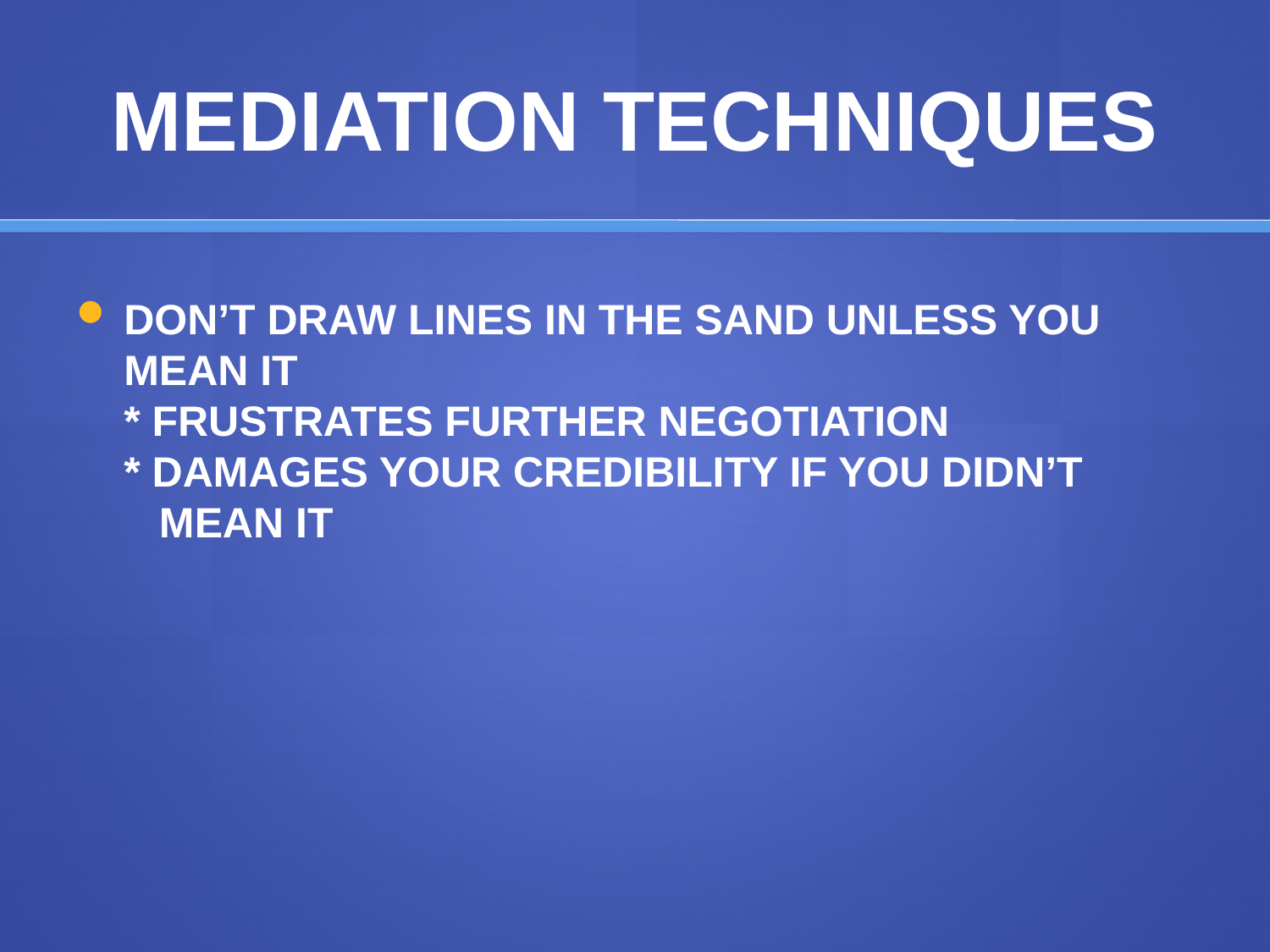

# MEDIATION TECHNIQUES
DON’T DRAW LINES IN THE SAND UNLESS YOU MEAN IT
* FRUSTRATES FURTHER NEGOTIATION
* DAMAGES YOUR CREDIBILITY IF YOU DIDN’T
   MEAN IT